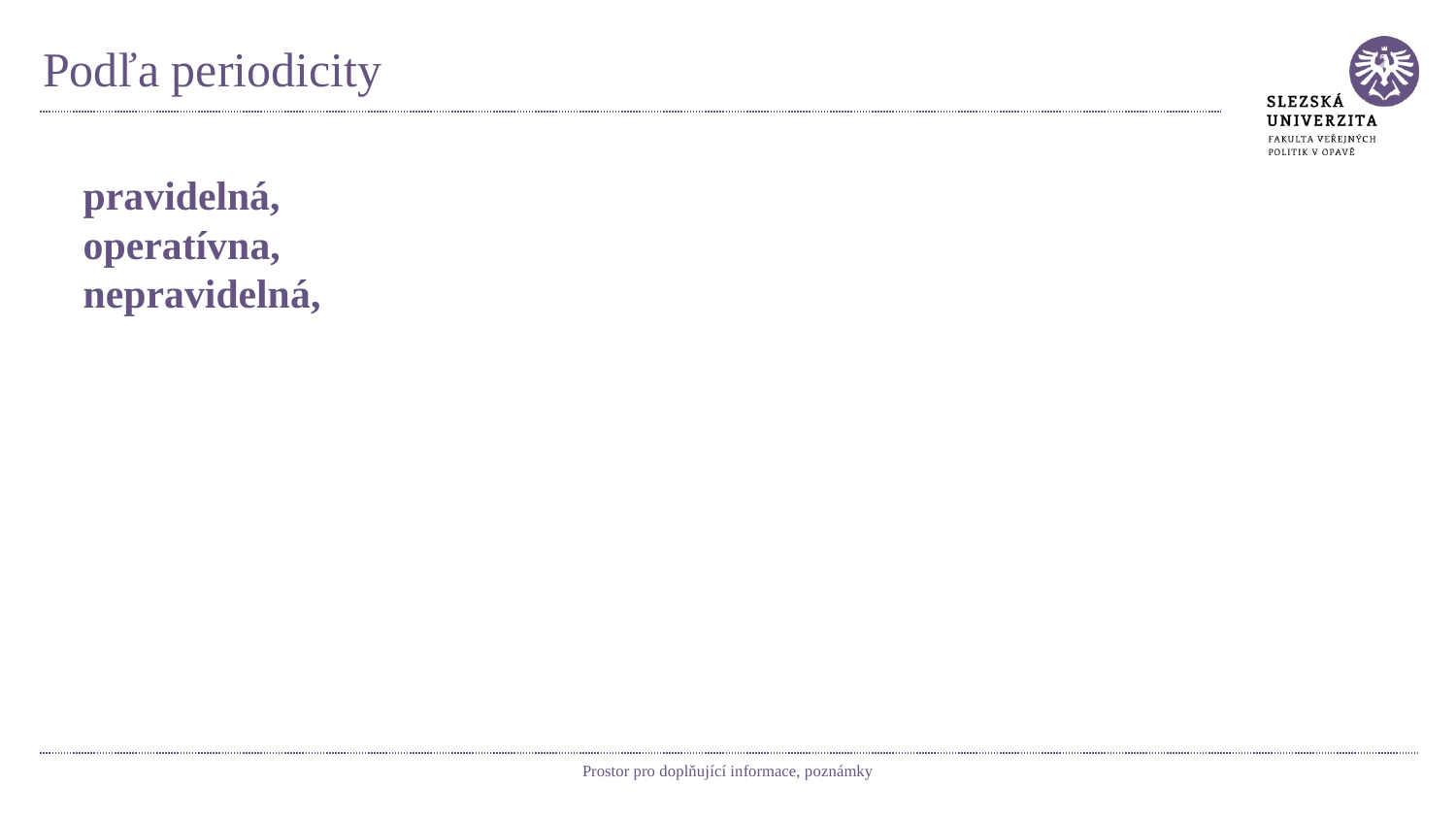

# Podľa periodicity
pravidelná,
operatívna,
nepravidelná,
Prostor pro doplňující informace, poznámky